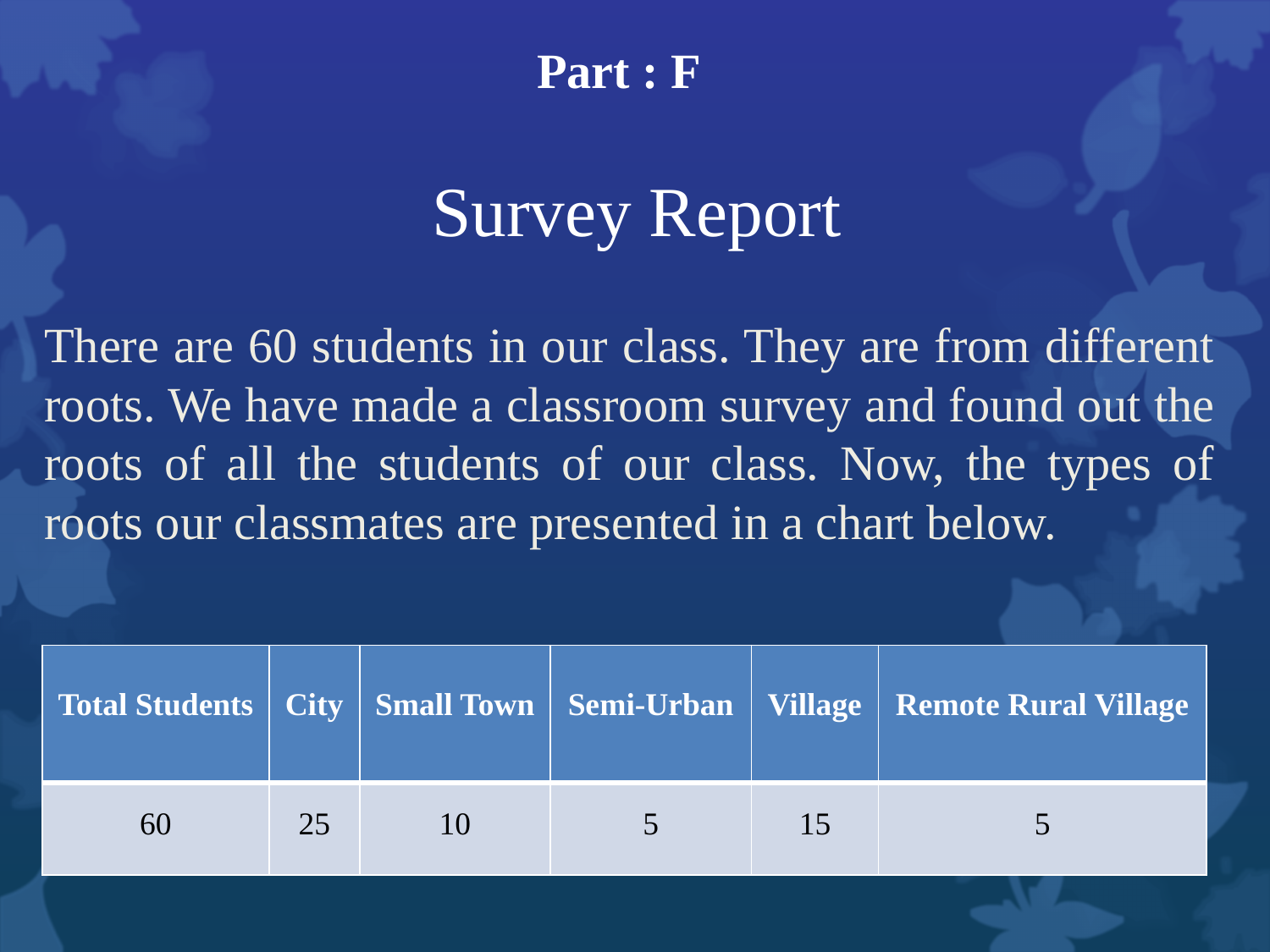

Part : F
# Survey Report
There are 60 students in our class. They are from different roots. We have made a classroom survey and found out the roots of all the students of our class. Now, the types of roots our classmates are presented in a chart below.
| Total Students | City | Small Town | Semi-Urban | Village | Remote Rural Village |
| --- | --- | --- | --- | --- | --- |
| 60 | 25 | 10 | 5 | 15 | 5 |